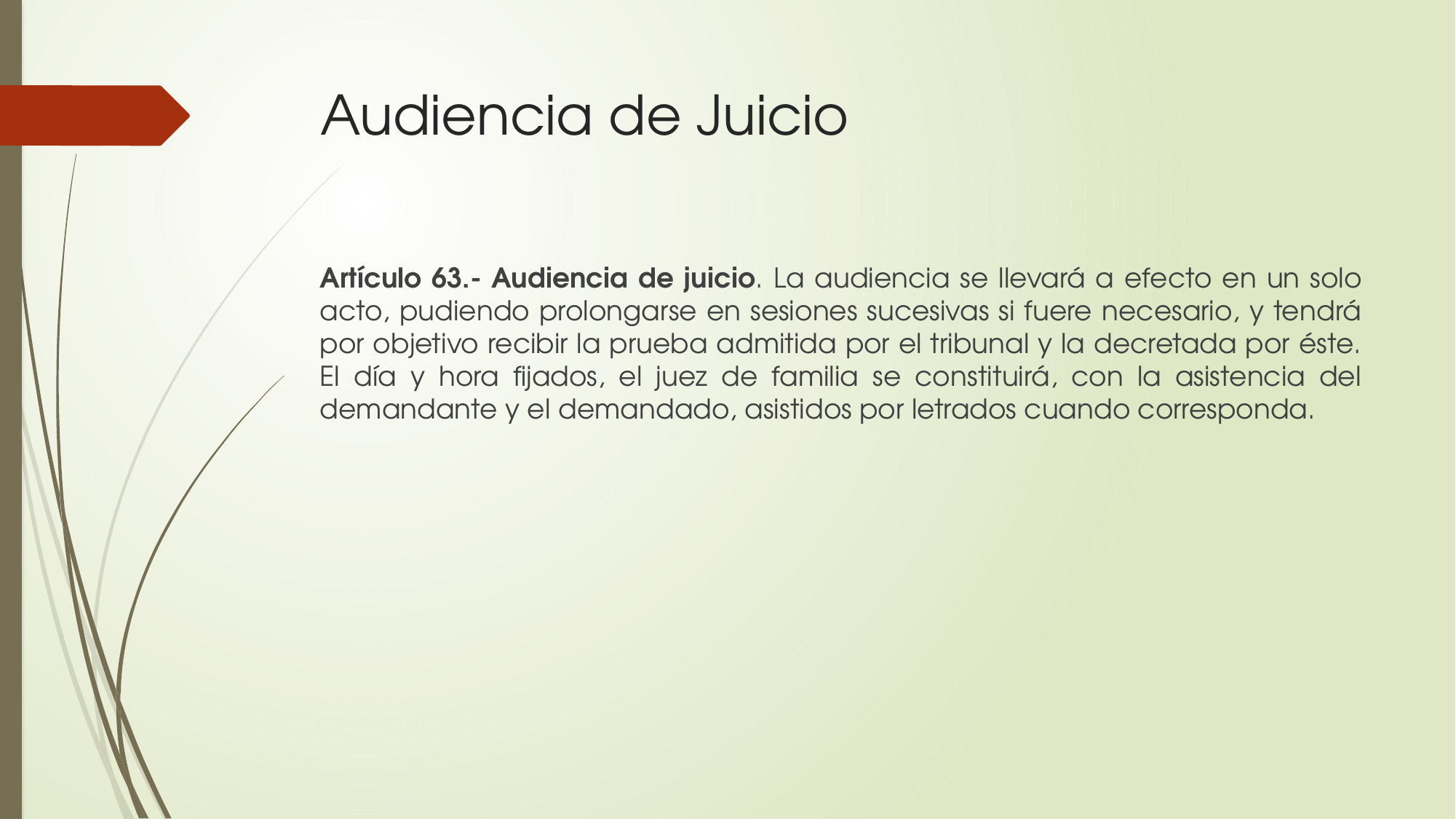

# Audiencia de Juicio
Artículo 63.- Audiencia de juicio. La audiencia se llevará a efecto en un solo acto, pudiendo prolongarse en sesiones sucesivas si fuere necesario, y tendrá por objetivo recibir la prueba admitida por el tribunal y la decretada por éste. El día y hora fijados, el juez de familia se constituirá, con la asistencia del demandante y el demandado, asistidos por letrados cuando corresponda.